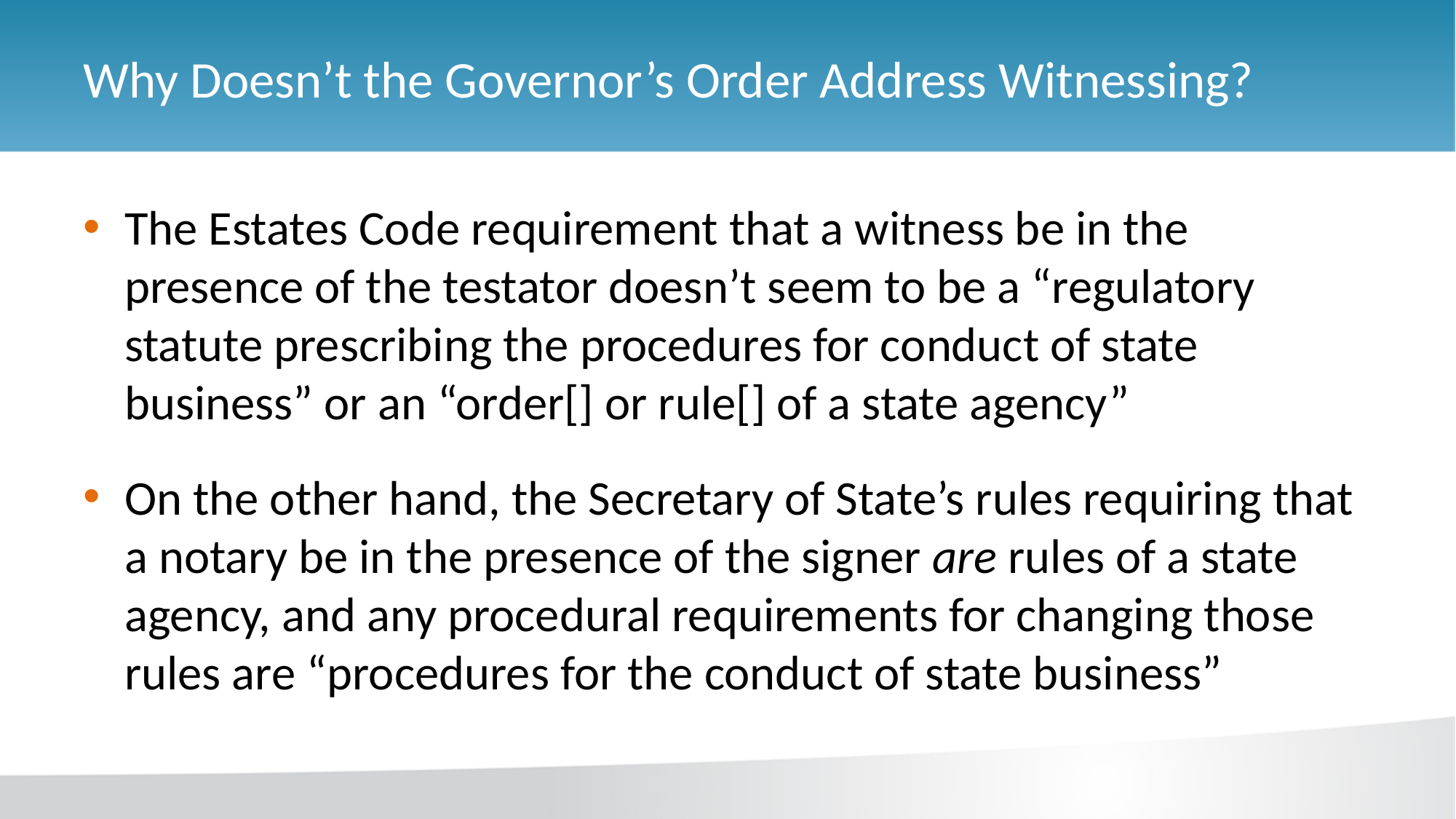

# Why Doesn’t the Governor’s Order Address Witnessing?
The Estates Code requirement that a witness be in the presence of the testator doesn’t seem to be a “regulatory statute prescribing the procedures for conduct of state business” or an “order[] or rule[] of a state agency”
On the other hand, the Secretary of State’s rules requiring that a notary be in the presence of the signer are rules of a state agency, and any procedural requirements for changing those rules are “procedures for the conduct of state business”